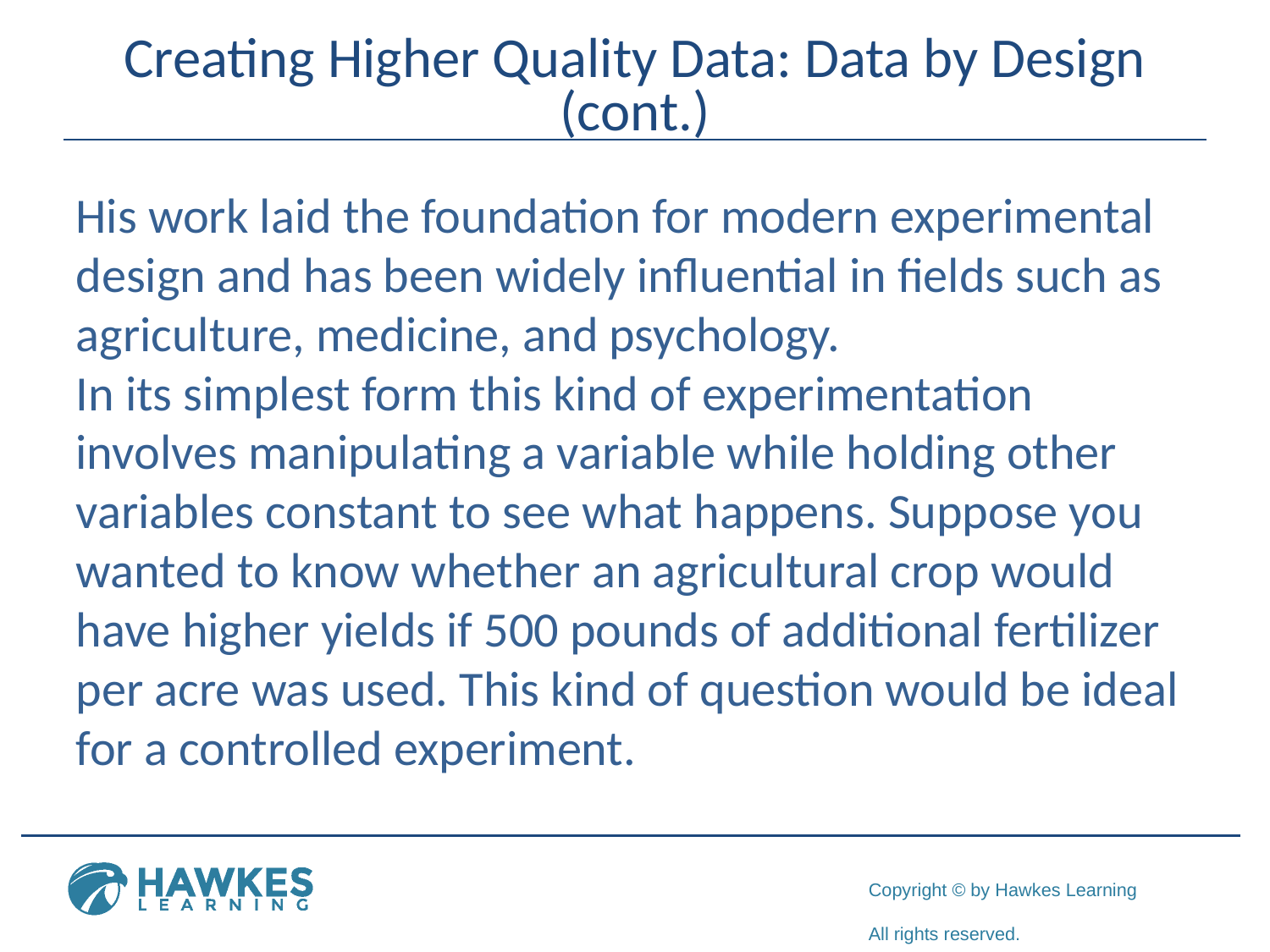

# Creating Higher Quality Data: Data by Design (cont.)
His work laid the foundation for modern experimental design and has been widely influential in fields such as agriculture, medicine, and psychology.
In its simplest form this kind of experimentation involves manipulating a variable while holding other variables constant to see what happens. Suppose you wanted to know whether an agricultural crop would have higher yields if 500 pounds of additional fertilizer per acre was used. This kind of question would be ideal for a controlled experiment.